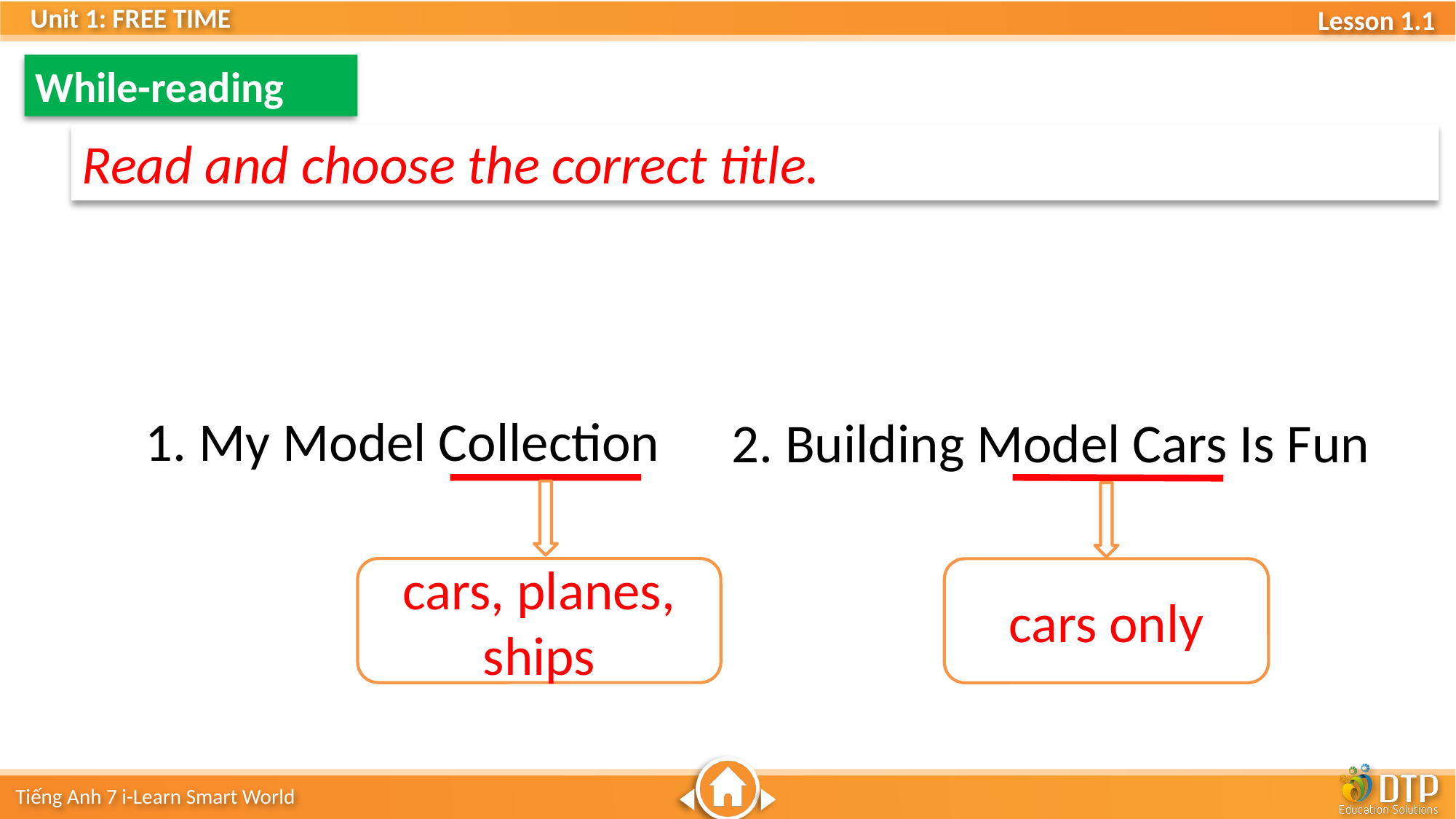

While-reading
Read and choose the correct title.
1. My Model Collection
2. Building Model Cars Is Fun

cars, planes, ships
cars only